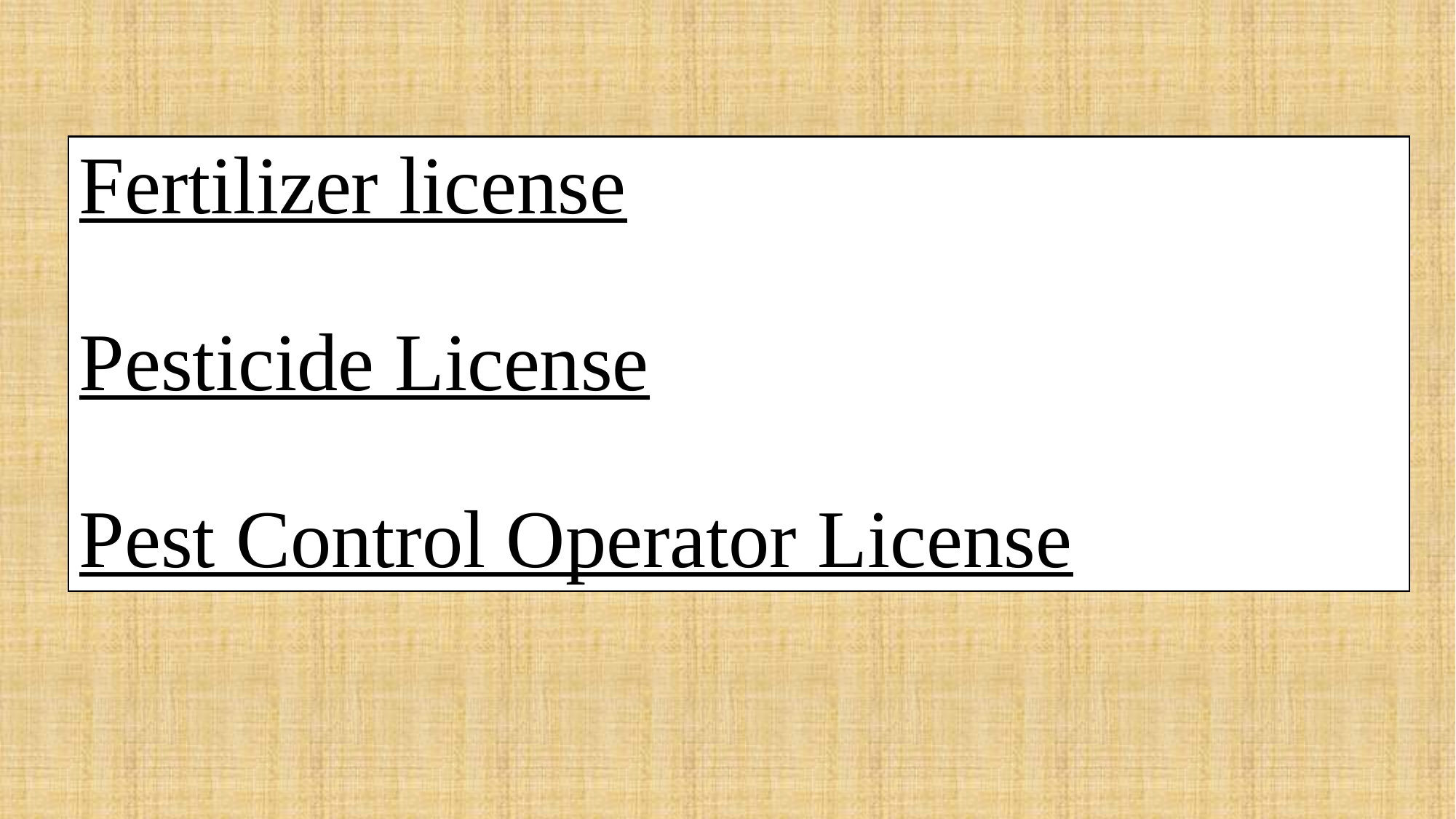

# Fertilizer license Pesticide License Pest Control Operator License